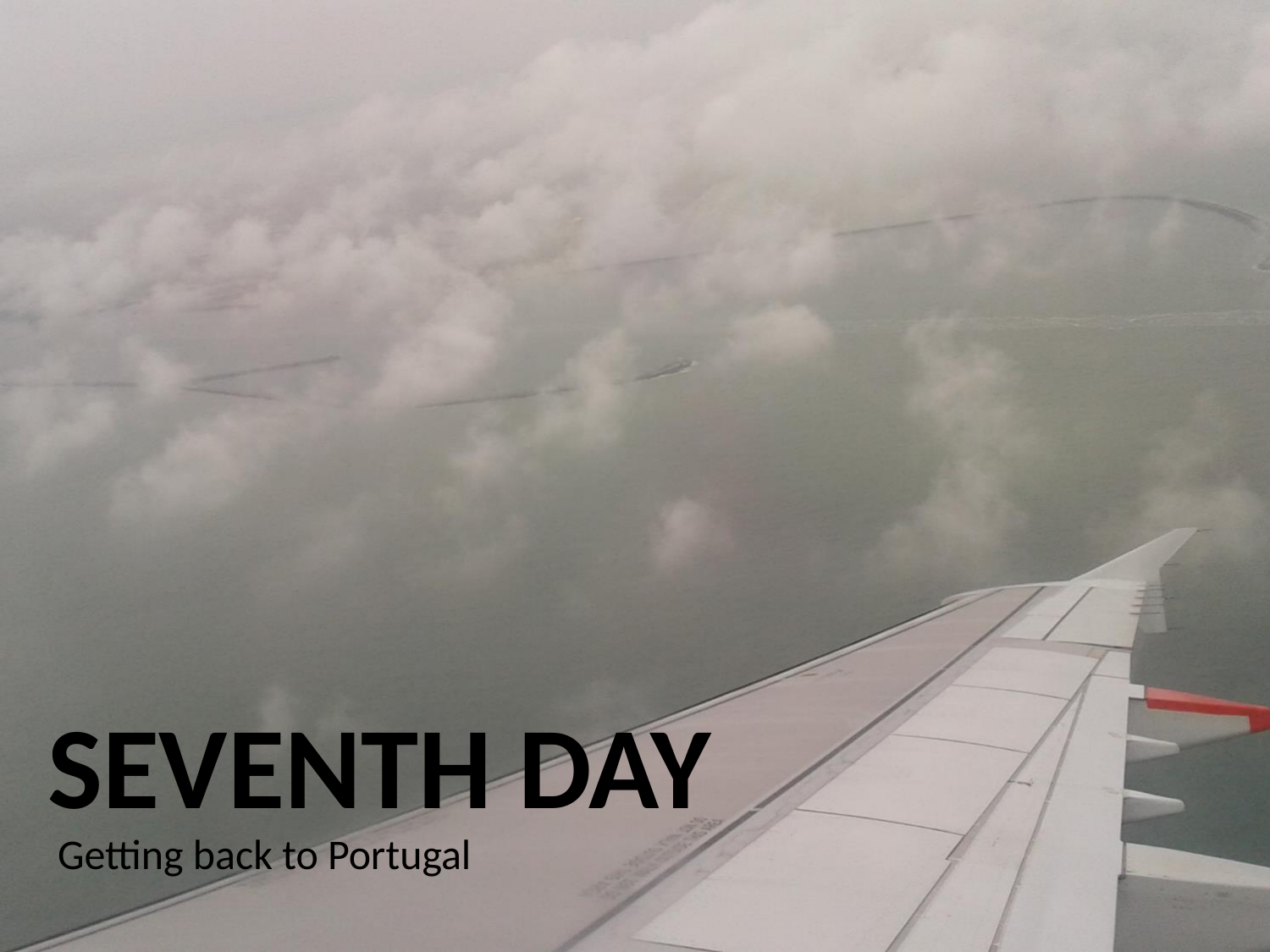

Getting back to Portugal
# Seventh day